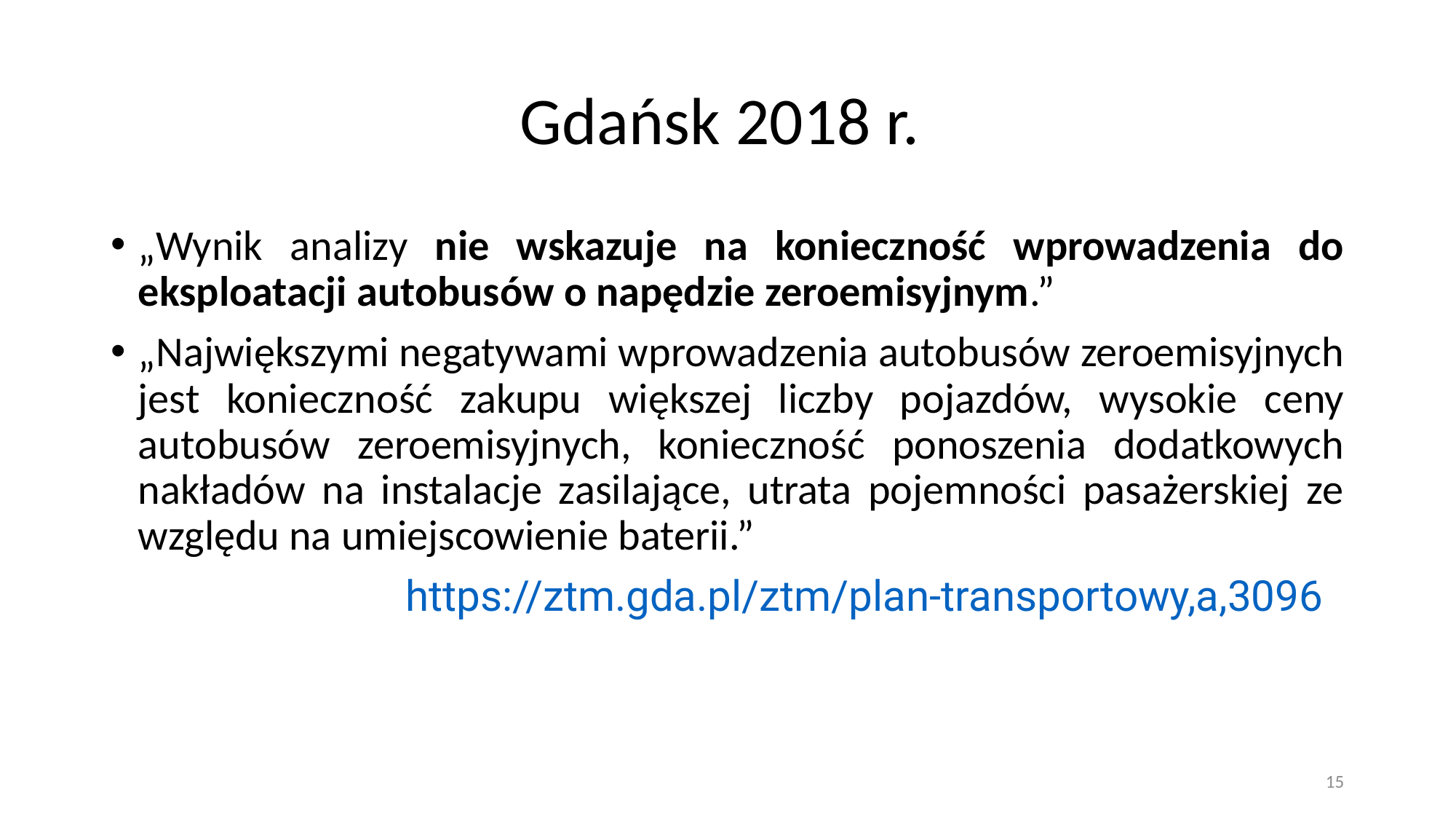

# Gdańsk 2018 r.
„Wynik analizy nie wskazuje na konieczność wprowadzenia do eksploatacji autobusów o napędzie zeroemisyjnym.”
„Największymi negatywami wprowadzenia autobusów zeroemisyjnych jest konieczność zakupu większej liczby pojazdów, wysokie ceny autobusów zeroemisyjnych, konieczność ponoszenia dodatkowych nakładów na instalacje zasilające, utrata pojemności pasażerskiej ze względu na umiejscowienie baterii.”
https://ztm.gda.pl/ztm/plan-transportowy,a,3096

15